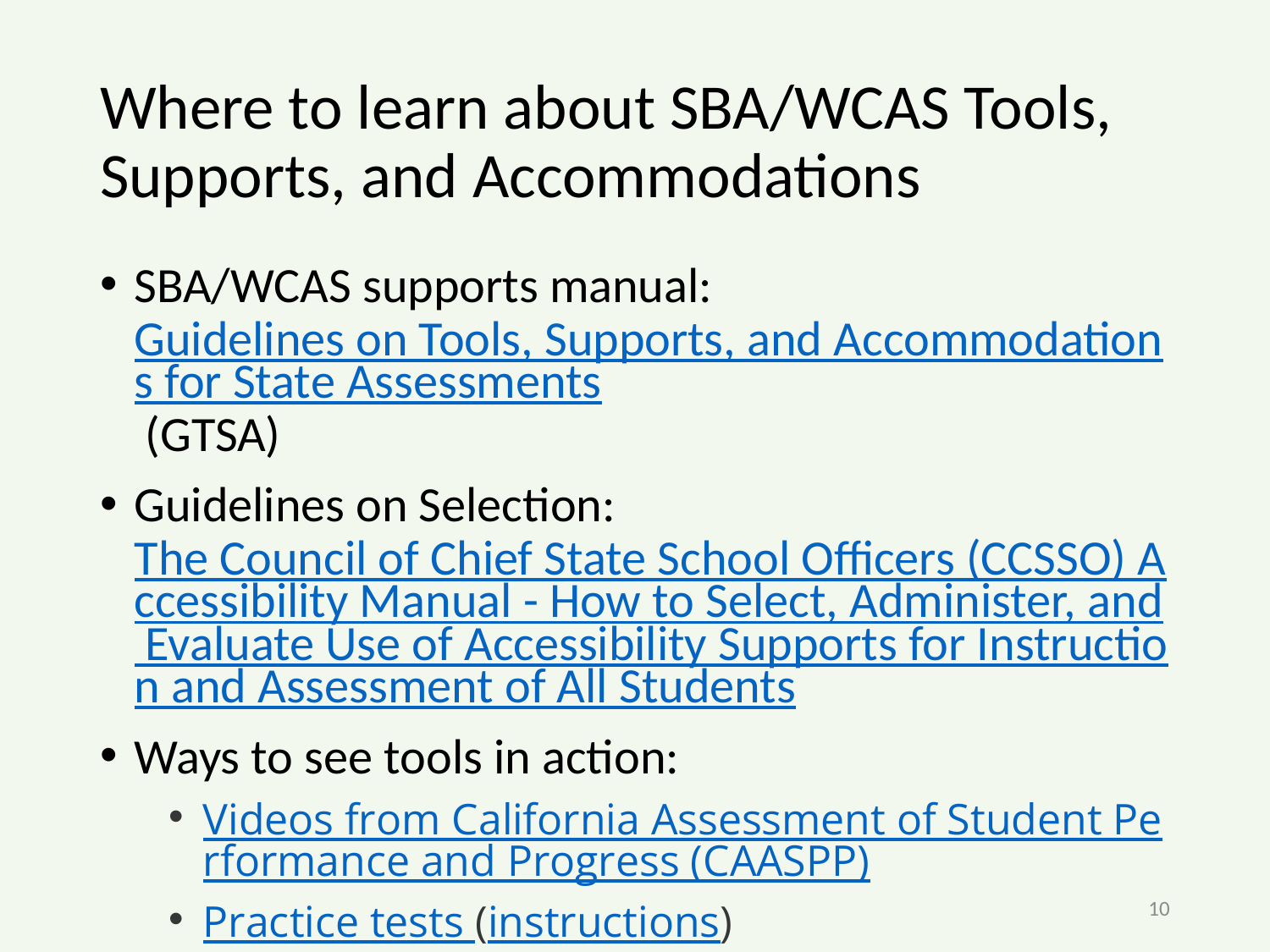

# Where to learn about SBA/WCAS Tools, Supports, and Accommodations
SBA/WCAS supports manual: Guidelines on Tools, Supports, and Accommodations for State Assessments (GTSA)
Guidelines on Selection: The Council of Chief State School Officers (CCSSO) Accessibility Manual - How to Select, Administer, and Evaluate Use of Accessibility Supports for Instruction and Assessment of All Students
Ways to see tools in action:
Videos from California Assessment of Student Performance and Progress (CAASPP)
Practice tests (instructions)
10